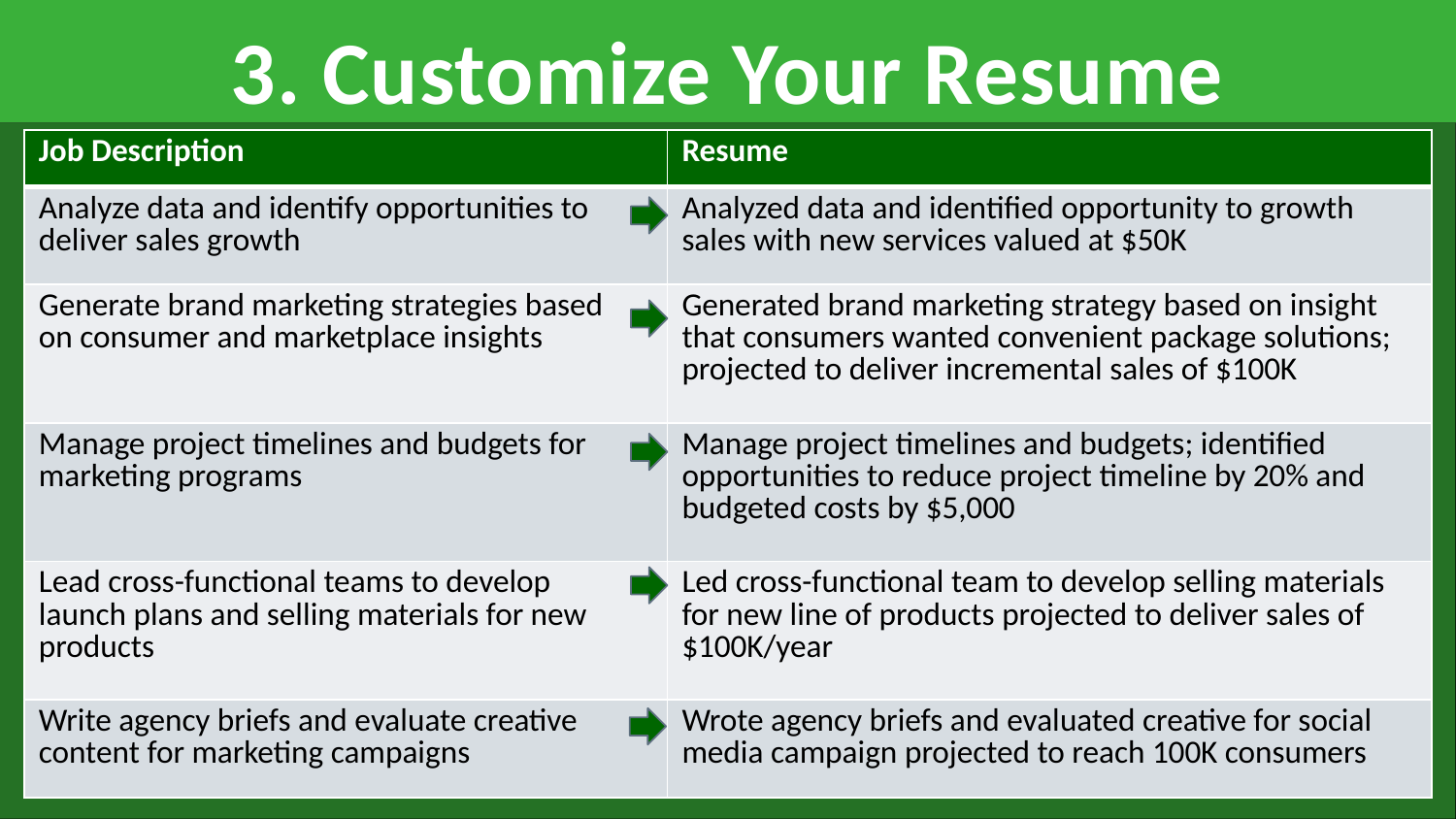

# 3. Customize Your Resume
| Job Description | Resume |
| --- | --- |
| Analyze data and identify opportunities to deliver sales growth | Analyzed data and identified opportunity to growth sales with new services valued at $50K |
| Generate brand marketing strategies based on consumer and marketplace insights | Generated brand marketing strategy based on insight that consumers wanted convenient package solutions; projected to deliver incremental sales of $100K |
| Manage project timelines and budgets for marketing programs | Manage project timelines and budgets; identified opportunities to reduce project timeline by 20% and budgeted costs by $5,000 |
| Lead cross-functional teams to develop launch plans and selling materials for new products | Led cross-functional team to develop selling materials for new line of products projected to deliver sales of $100K/year |
| Write agency briefs and evaluate creative content for marketing campaigns | Wrote agency briefs and evaluated creative for social media campaign projected to reach 100K consumers |